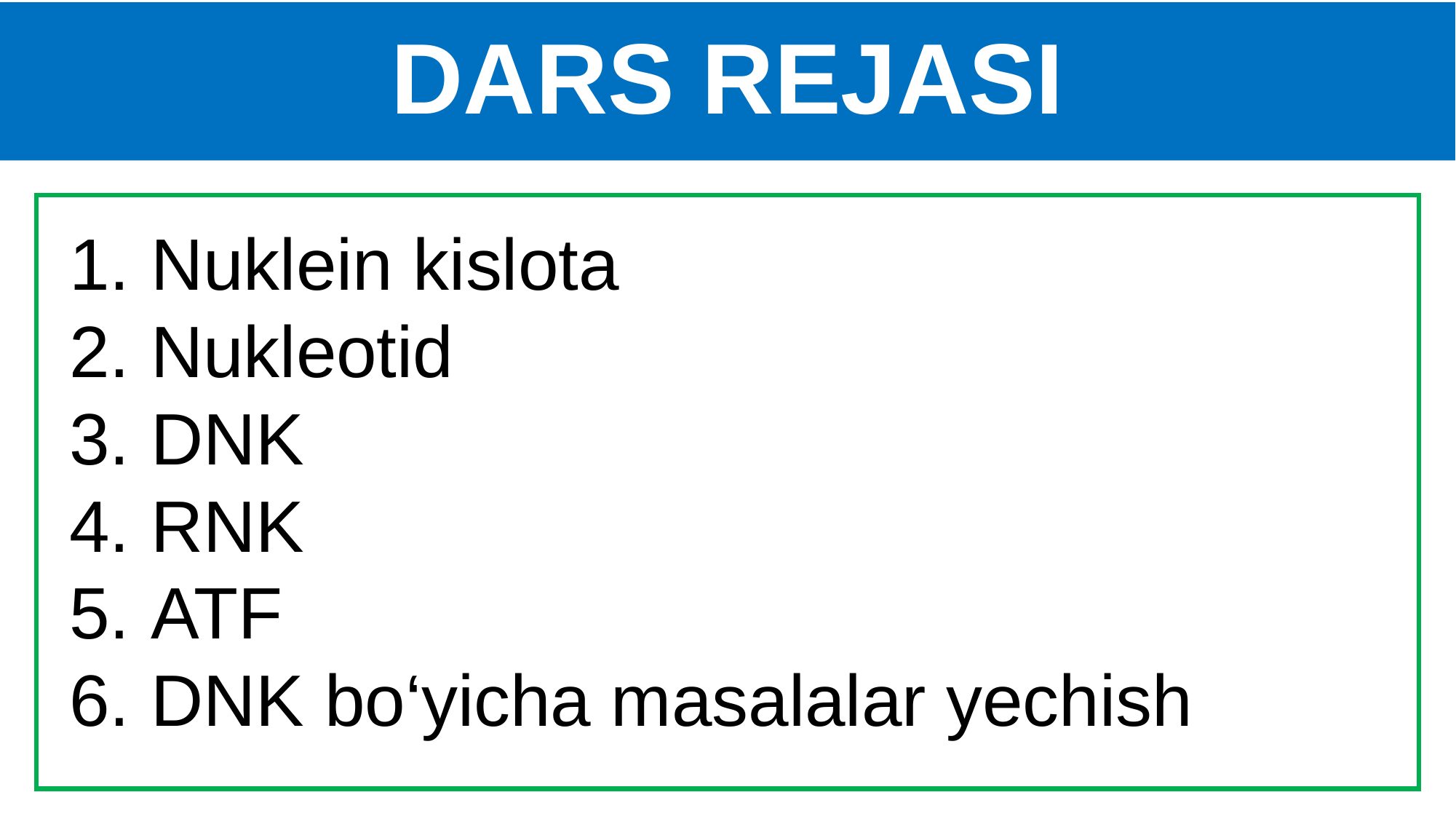

# DARS REJASI

 Nuklein kislota
 Nukleotid
 DNK
 RNK
 ATF
 DNK bo‘yicha masalalar yechish